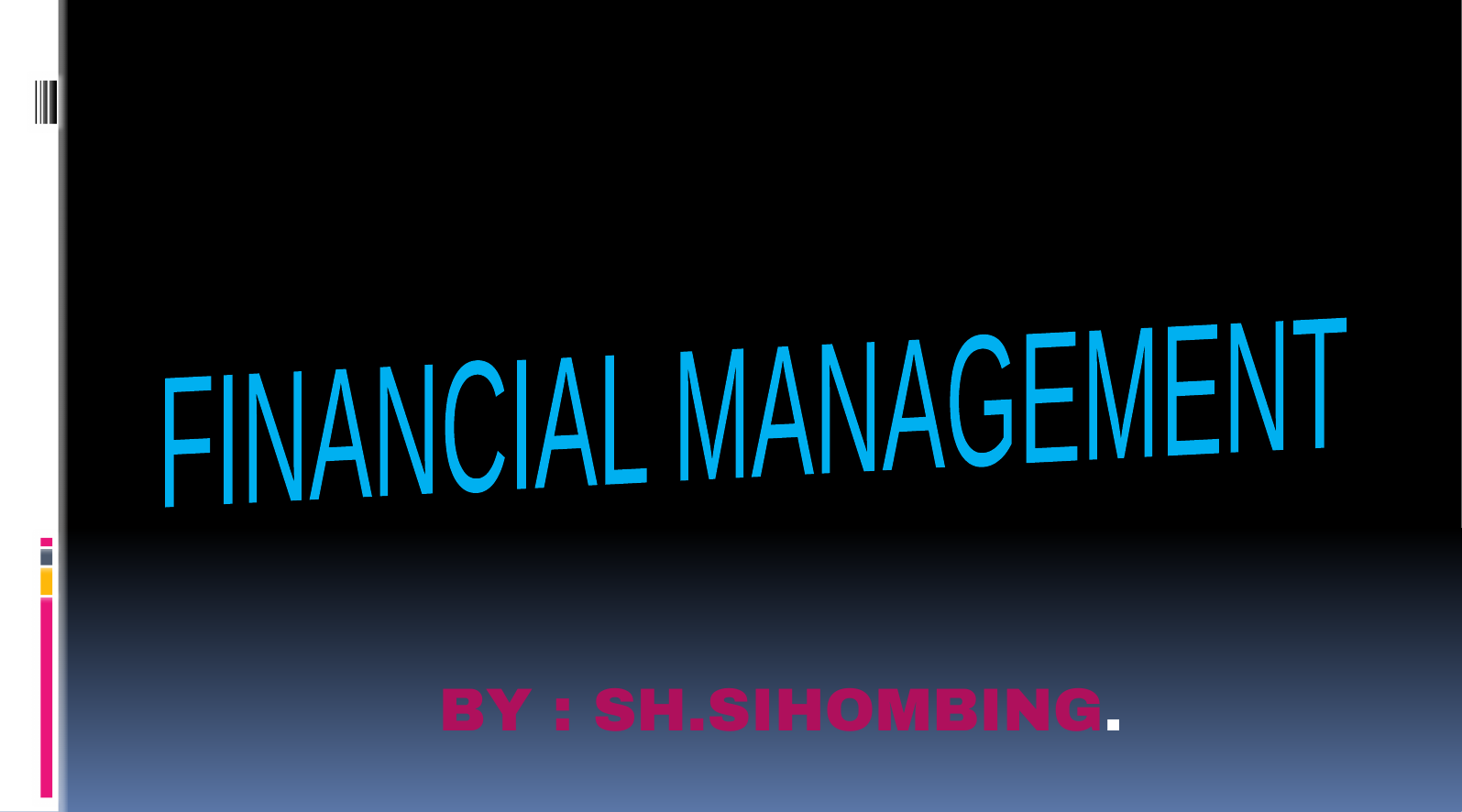

MANAJEMEN KEUANGAN
FINANCIAL MANAGEMENT

     BY : SH.SIHOMBING.